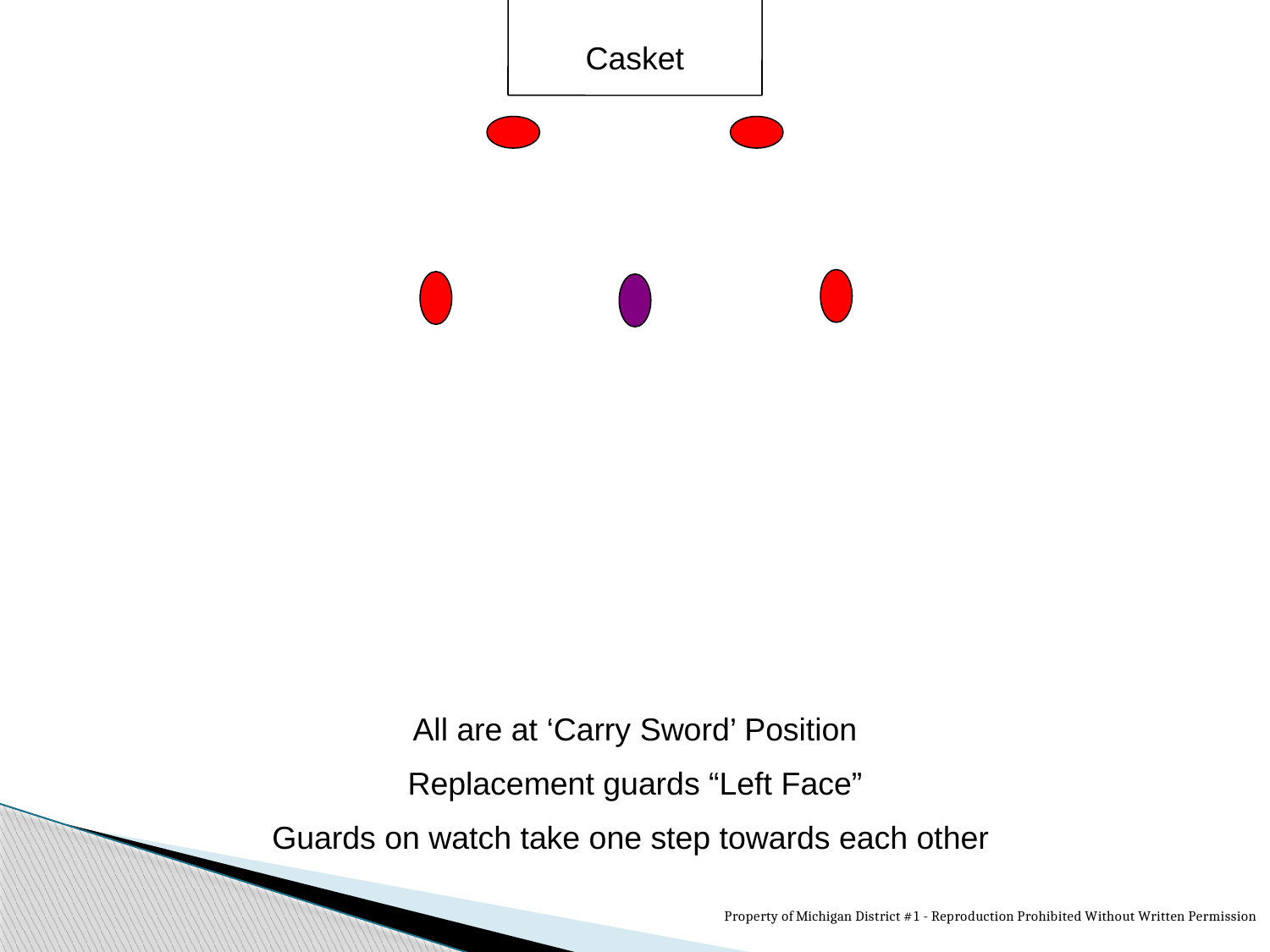

Casket

All are at ‘Carry Sword’ Position
Replacement guards “Left Face”
Guards on watch take one step towards each other
Property of Michigan District #1 - Reproduction Prohibited Without Written Permission